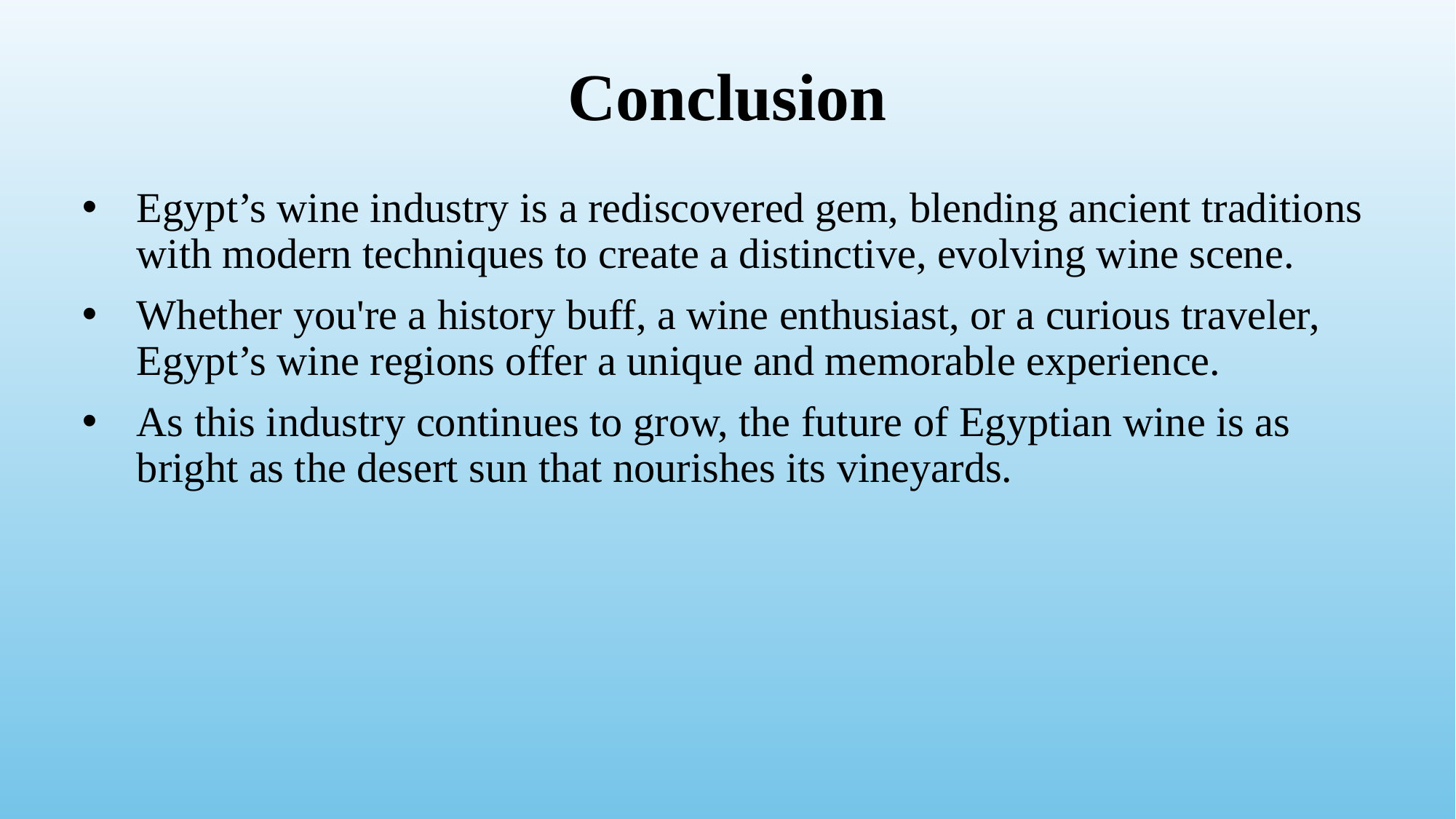

# Conclusion
Egypt’s wine industry is a rediscovered gem, blending ancient traditions with modern techniques to create a distinctive, evolving wine scene.
Whether you're a history buff, a wine enthusiast, or a curious traveler, Egypt’s wine regions offer a unique and memorable experience.
As this industry continues to grow, the future of Egyptian wine is as bright as the desert sun that nourishes its vineyards.